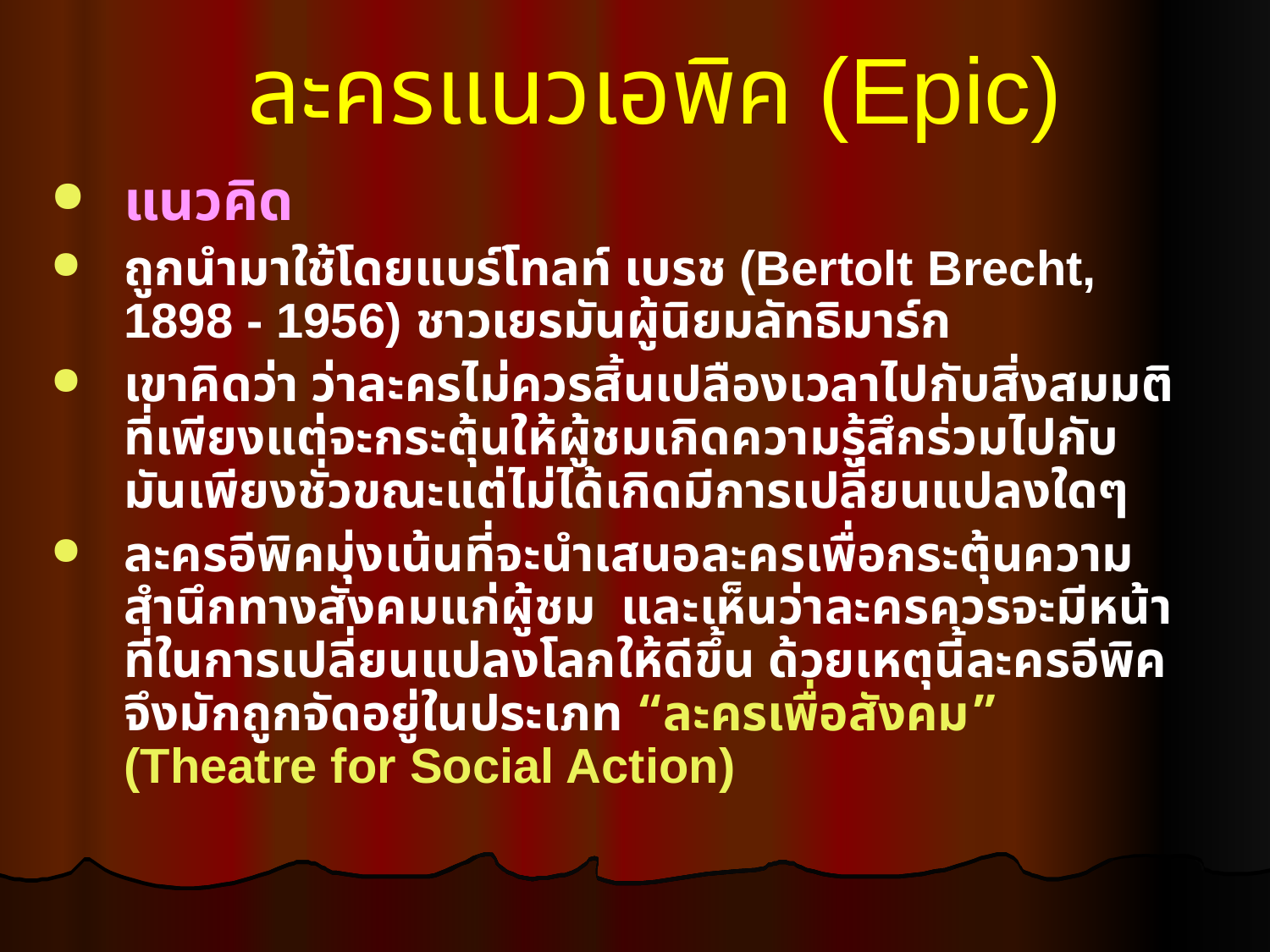

ละครแนวเอพิค (Epic)
แนวคิด
ถูกนำมาใช้โดยแบร์โทลท์ เบรช (Bertolt Brecht, 1898 - 1956) ชาวเยรมันผู้นิยมลัทธิมาร์ก
เขาคิดว่า ว่าละครไม่ควรสิ้นเปลืองเวลาไปกับสิ่งสมมติที่เพียงแต่จะกระตุ้นให้ผู้ชมเกิดความรู้สึกร่วมไปกับมันเพียงชั่วขณะแต่ไม่ได้เกิดมีการเปลี่ยนแปลงใดๆ
ละครอีพิคมุ่งเน้นที่จะนำเสนอละครเพื่อกระตุ้นความสำนึกทางสังคมแก่ผู้ชม  และเห็นว่าละครควรจะมีหน้าที่ในการเปลี่ยนแปลงโลกให้ดีขึ้น ด้วยเหตุนี้ละครอีพิคจึงมักถูกจัดอยู่ในประเภท “ละครเพื่อสังคม” (Theatre for Social Action)